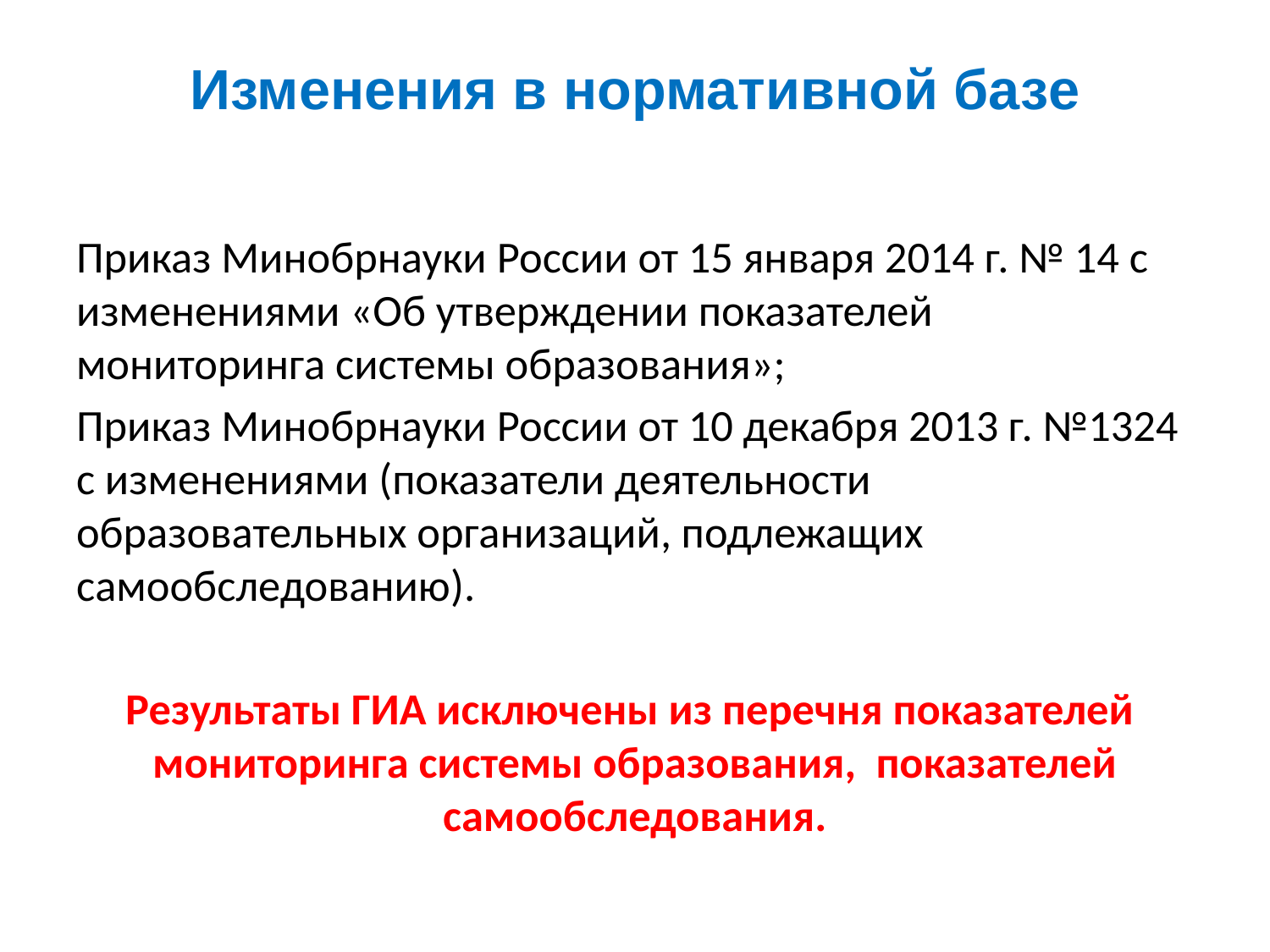

# Изменения в нормативной базе
Приказ Минобрнауки России от 15 января 2014 г. № 14 с изменениями «Об утверждении показателей  мониторинга системы образования»;
Приказ Минобрнауки России от 10 декабря 2013 г. №1324 с изменениями (показатели деятельности образовательных организаций, подлежащих самообследованию).

Результаты ГИА исключены из перечня показателей  мониторинга системы образования,  показателей самообследования.